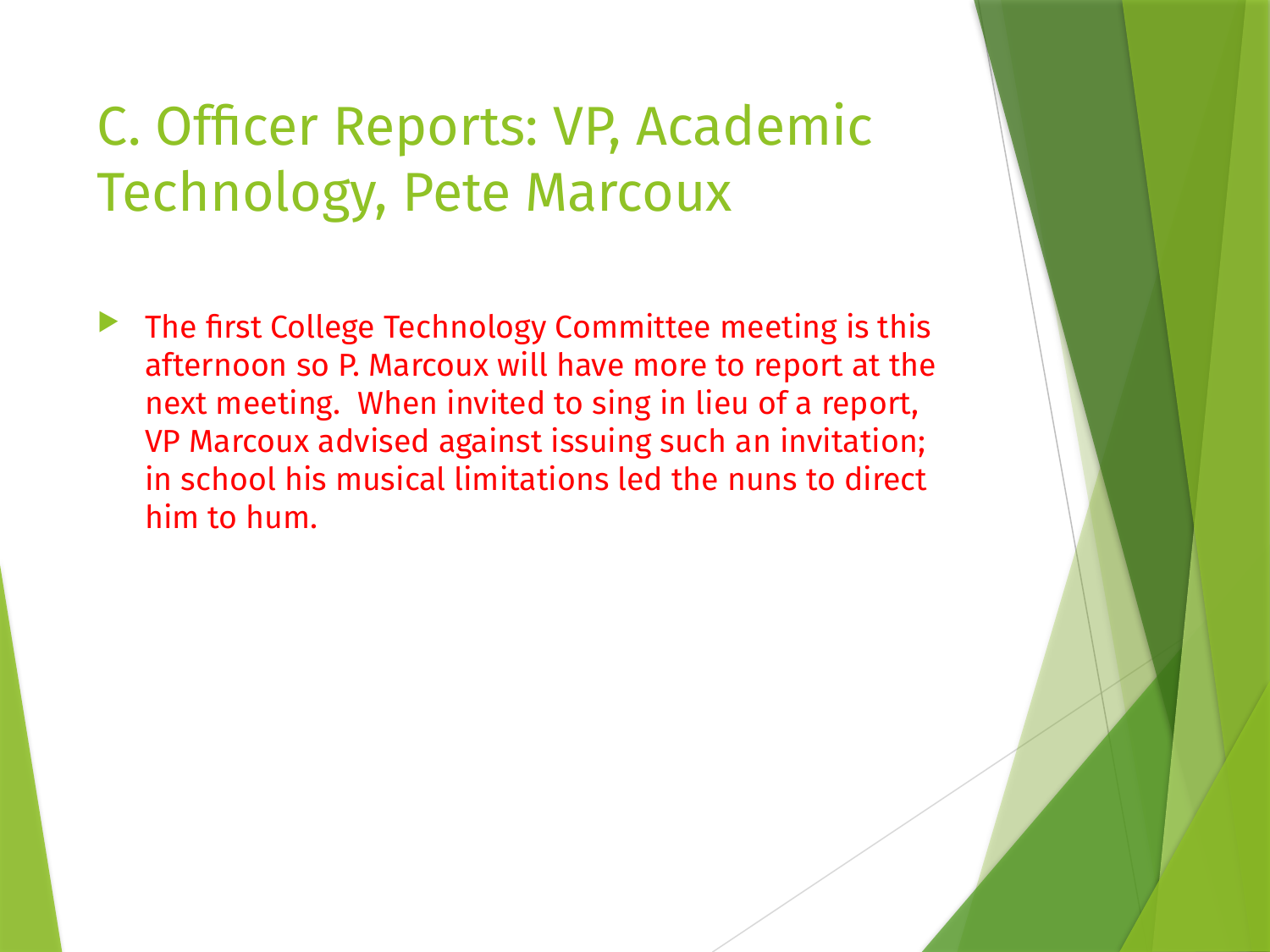

# C. Officer Reports: VP, Academic Technology, Pete Marcoux
The first College Technology Committee meeting is this afternoon so P. Marcoux will have more to report at the next meeting.  When invited to sing in lieu of a report, VP Marcoux advised against issuing such an invitation; in school his musical limitations led the nuns to direct him to hum.